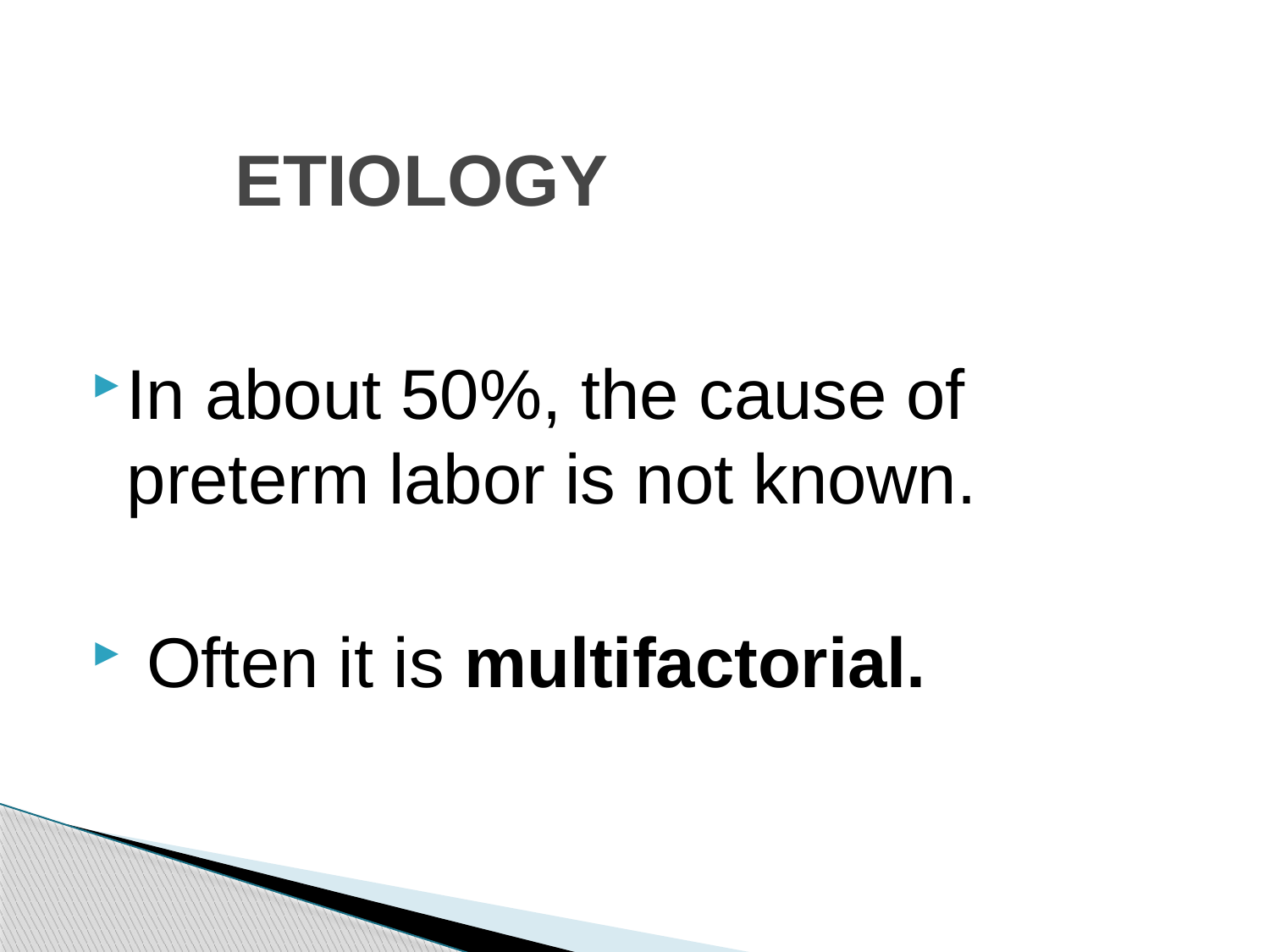

# ETIOLOGY
In about 50%, the cause of preterm labor is not known.

 Often it is multifactorial.